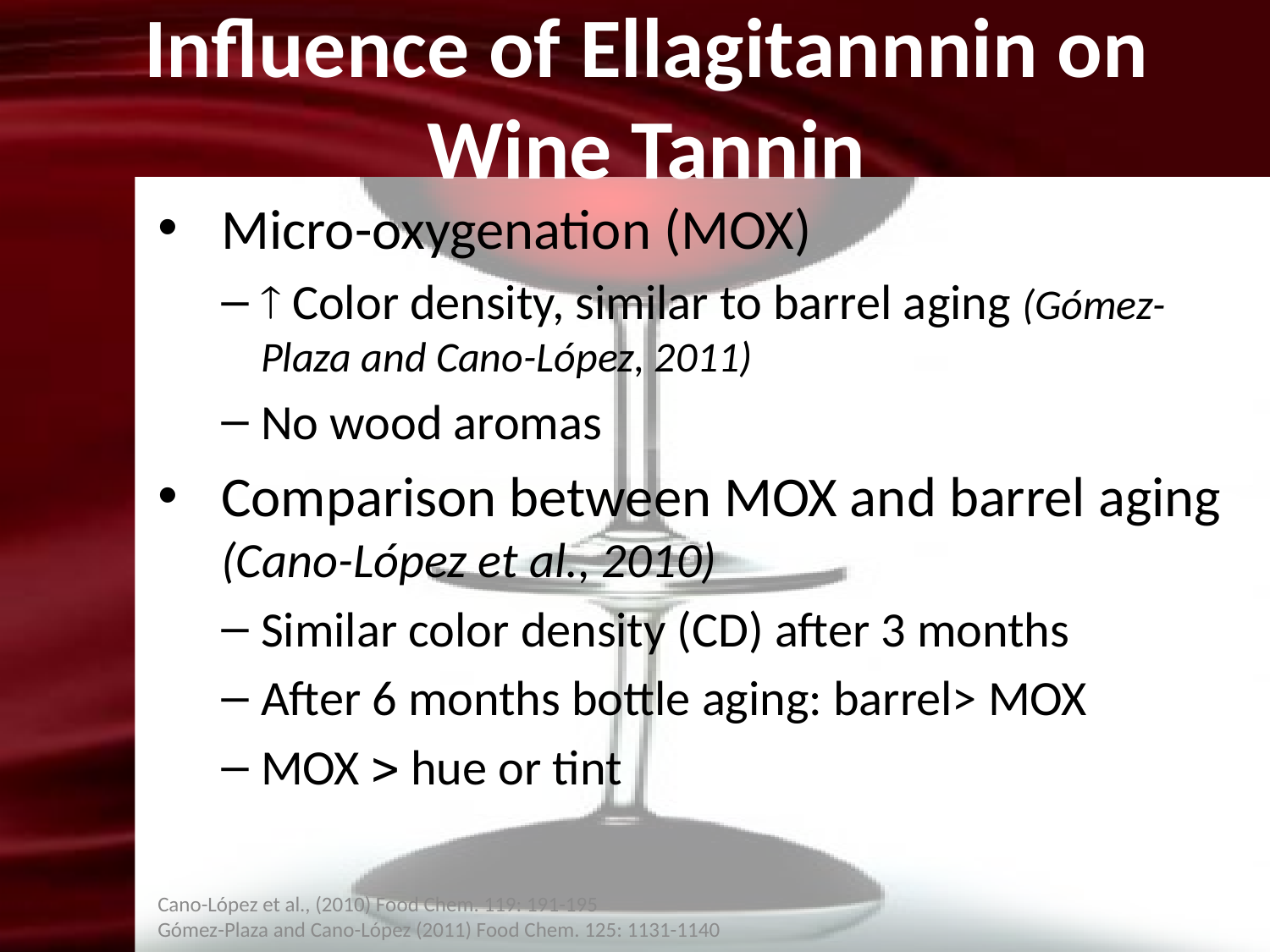

# Influence of Ellagitannnin on Wine Tannin
Micro-oxygenation (MOX)
↑ Color density, similar to barrel aging (Gómez-Plaza and Cano-López, 2011)
No wood aromas
Comparison between MOX and barrel aging (Cano-López et al., 2010)
Similar color density (CD) after 3 months
After 6 months bottle aging: barrel> MOX
MOX > hue or tint

Cano-López et al., (2010) Food Chem. 119: 191-195
Gómez-Plaza and Cano-López (2011) Food Chem. 125: 1131-1140